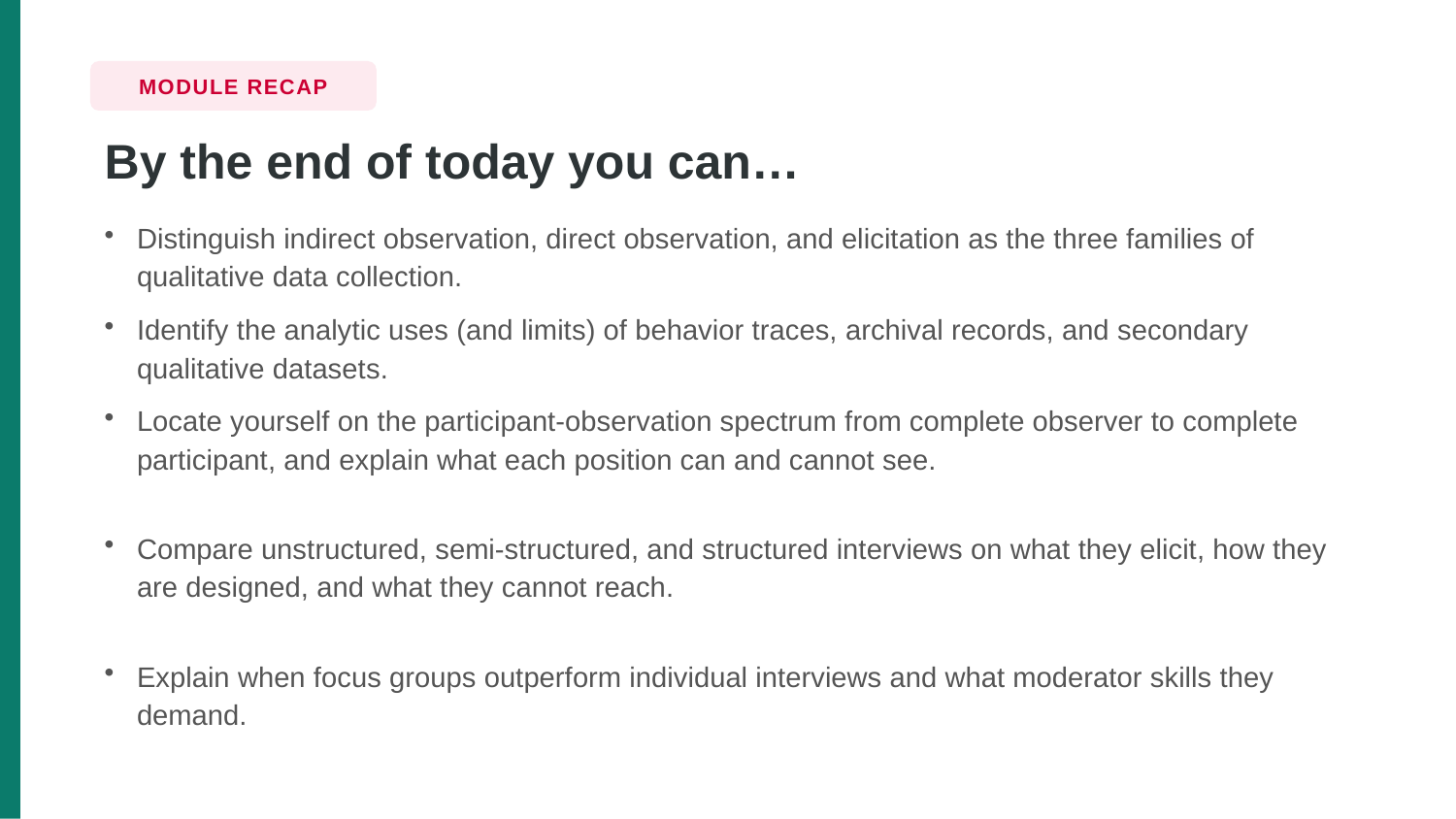

MODULE RECAP
By the end of today you can…
Distinguish indirect observation, direct observation, and elicitation as the three families of qualitative data collection.
Identify the analytic uses (and limits) of behavior traces, archival records, and secondary qualitative datasets.
Locate yourself on the participant-observation spectrum from complete observer to complete participant, and explain what each position can and cannot see.
Compare unstructured, semi-structured, and structured interviews on what they elicit, how they are designed, and what they cannot reach.
Explain when focus groups outperform individual interviews and what moderator skills they demand.